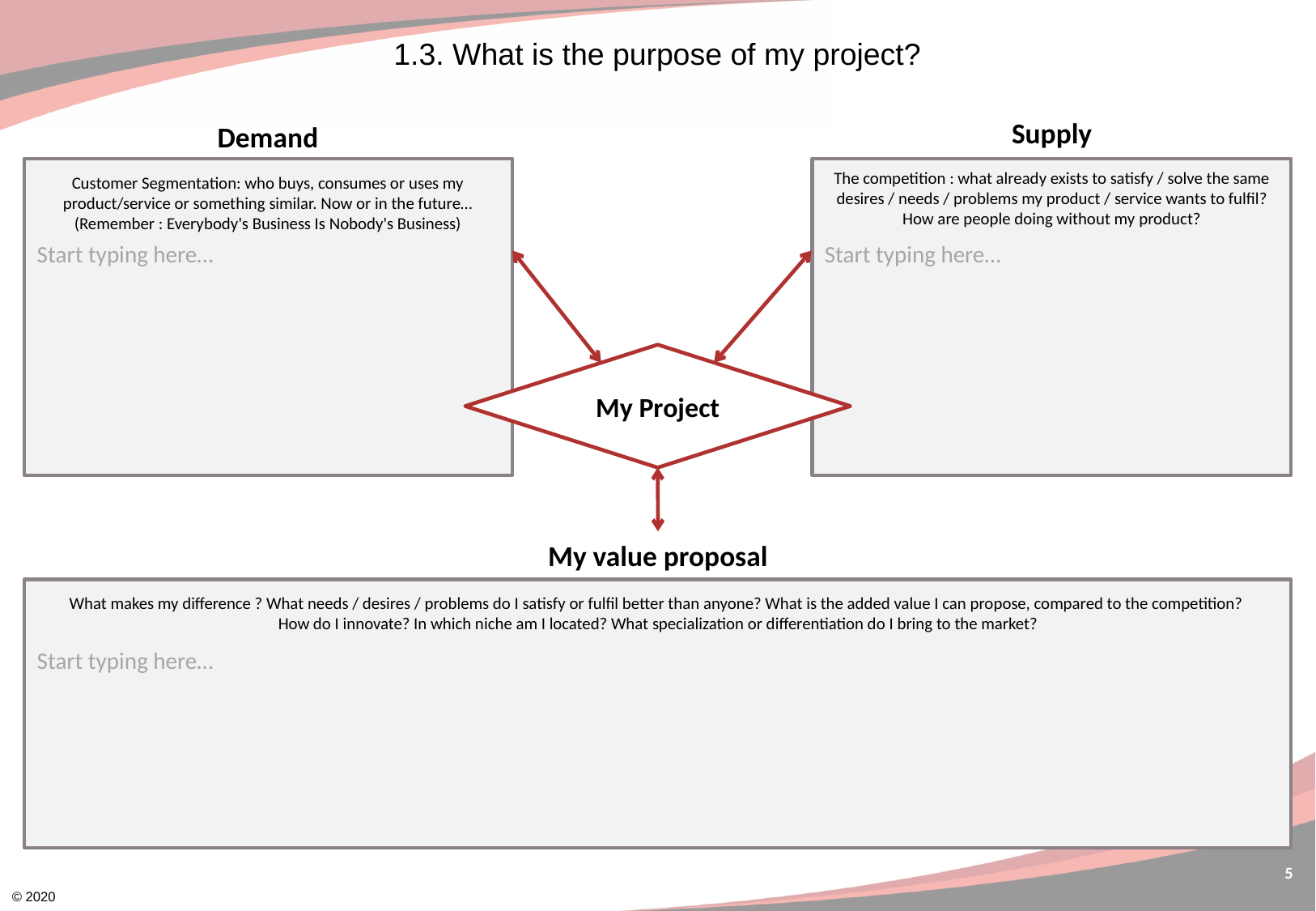

1.3. What is the purpose of my project?
Supply

The competition : what already exists to satisfy / solve the same desires / needs / problems my product / service wants to fulfil? How are people doing without my product?
Demand

Customer Segmentation: who buys, consumes or uses my product/service or something similar. Now or in the future… (Remember : Everybody's Business Is Nobody's Business)

Start typing here…
Start typing here…
My Project
My value proposal

What makes my difference ? What needs / desires / problems do I satisfy or fulfil better than anyone? What is the added value I can propose, compared to the competition?
How do I innovate? In which niche am I located? What specialization or differentiation do I bring to the market?

Start typing here…
5